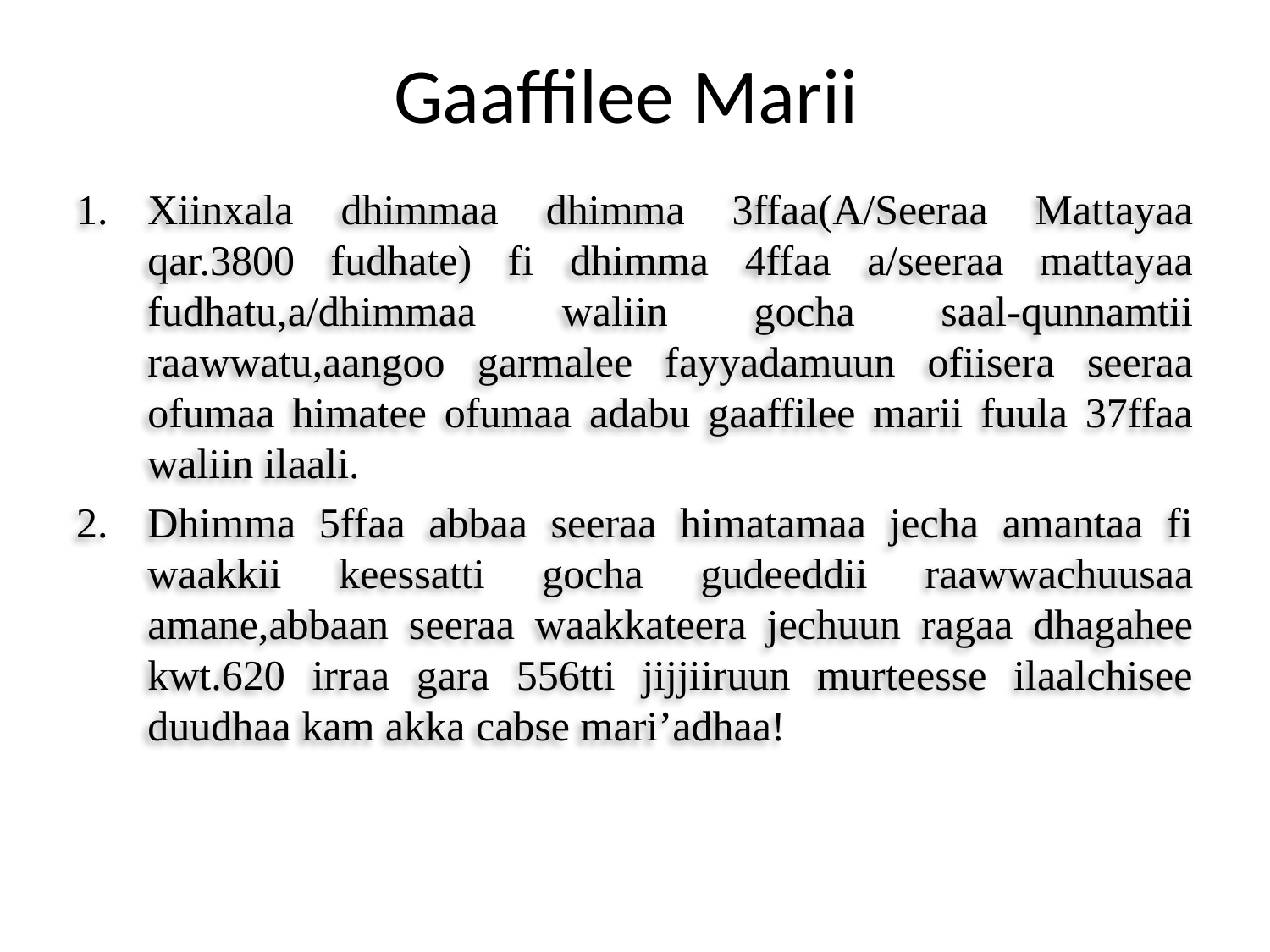

# Gaaffilee Marii
Xiinxala dhimmaa dhimma 3ffaa(A/Seeraa Mattayaa qar.3800 fudhate) fi dhimma 4ffaa a/seeraa mattayaa fudhatu,a/dhimmaa waliin gocha saal-qunnamtii raawwatu,aangoo garmalee fayyadamuun ofiisera seeraa ofumaa himatee ofumaa adabu gaaffilee marii fuula 37ffaa waliin ilaali.
Dhimma 5ffaa abbaa seeraa himatamaa jecha amantaa fi waakkii keessatti gocha gudeeddii raawwachuusaa amane,abbaan seeraa waakkateera jechuun ragaa dhagahee kwt.620 irraa gara 556tti jijjiiruun murteesse ilaalchisee duudhaa kam akka cabse mari’adhaa!